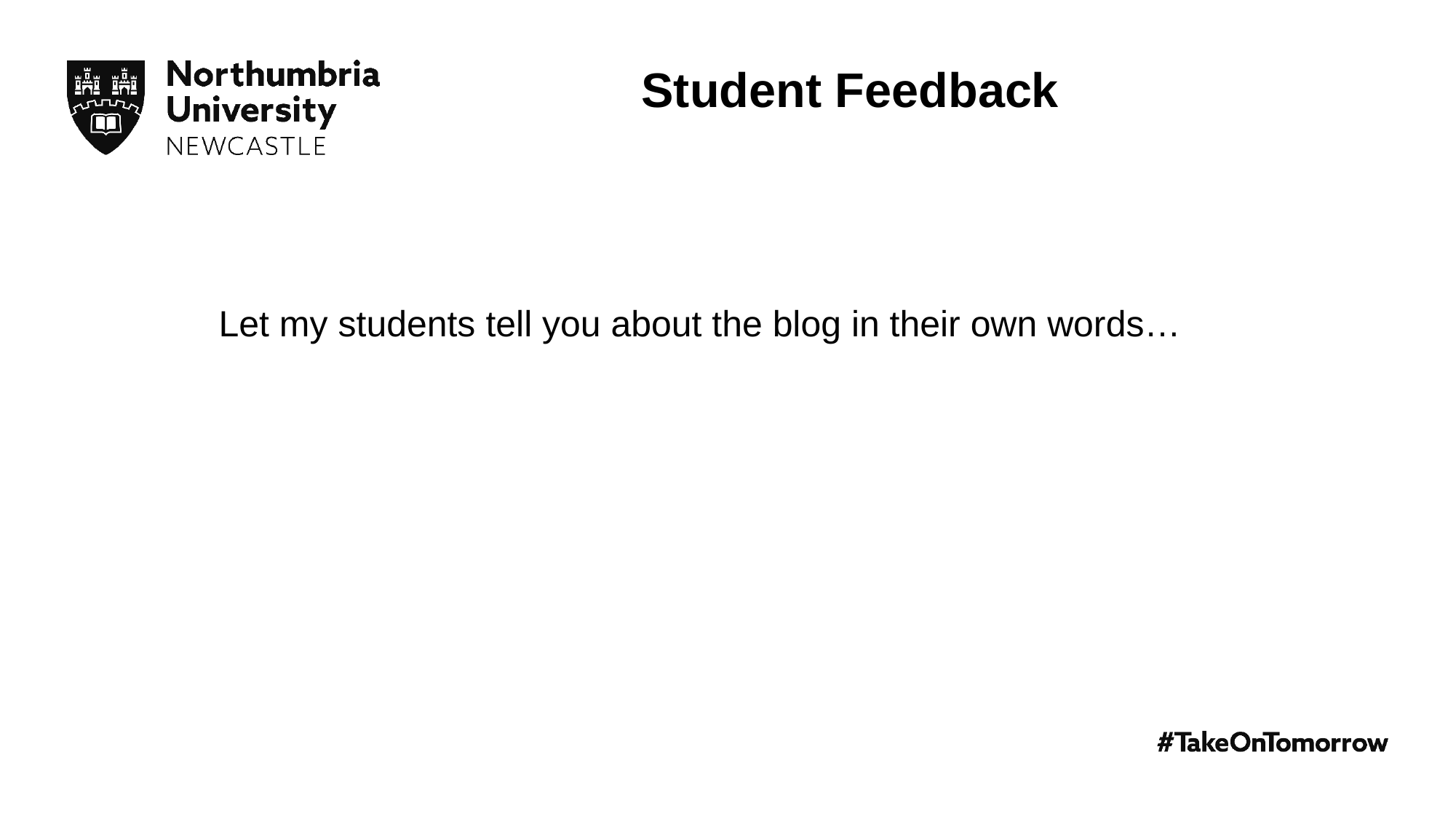

Student Feedback

Let my students tell you about the blog in their own words…